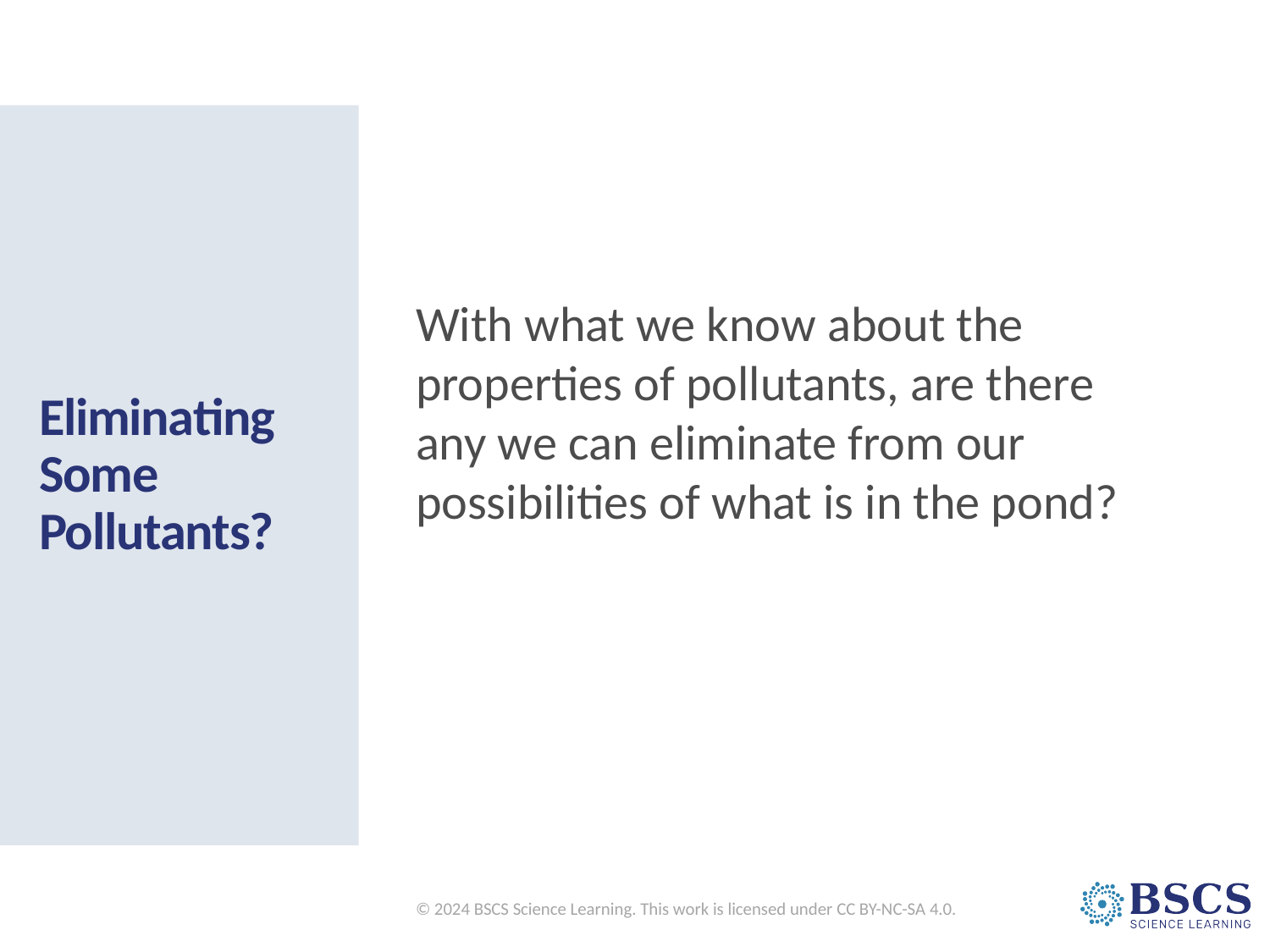

# Eliminating Some Pollutants?
With what we know about the properties of pollutants, are there any we can eliminate from our possibilities of what is in the pond?
© 2024 BSCS Science Learning. This work is licensed under CC BY-NC-SA 4.0.